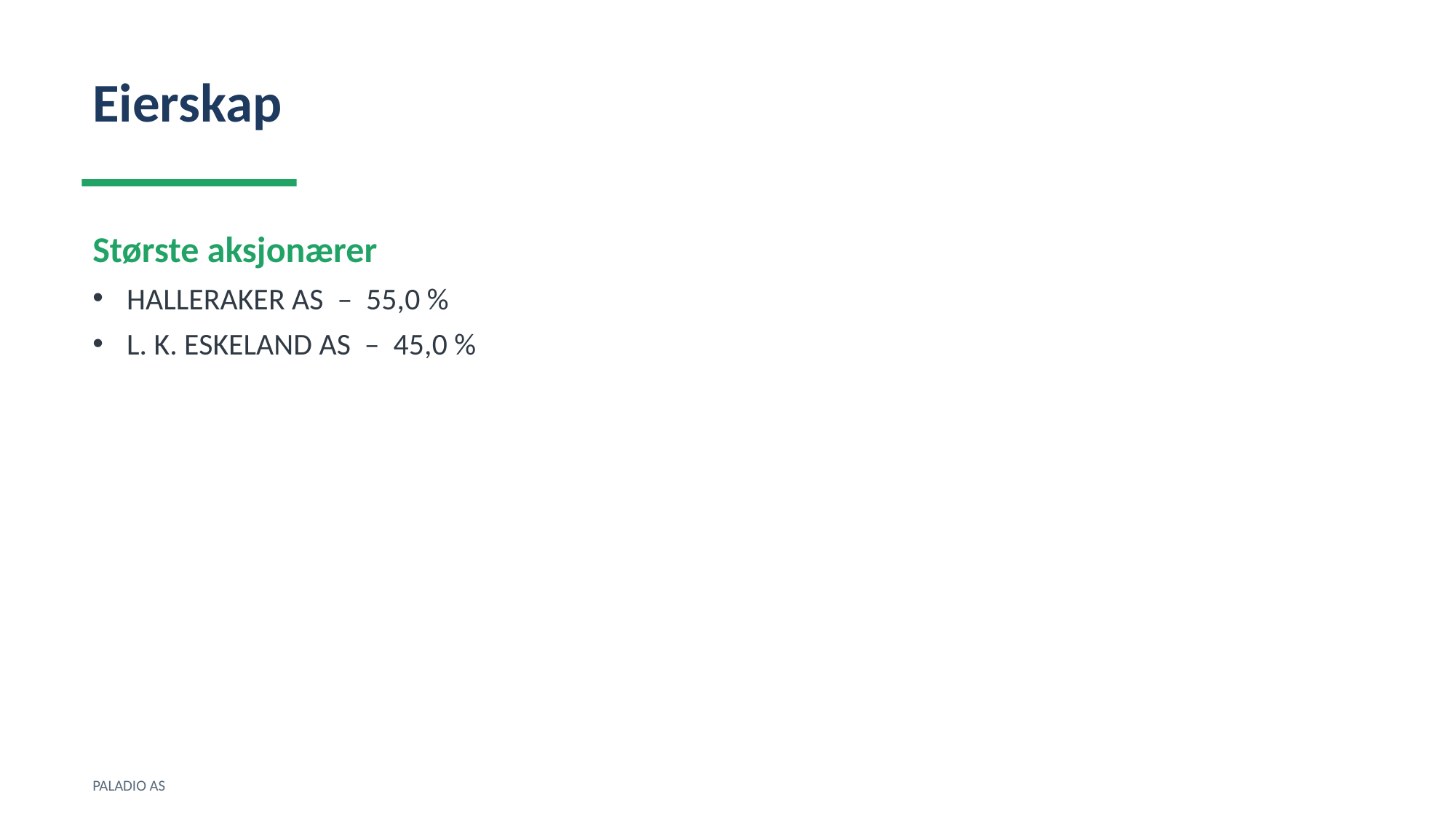

Eierskap

Største aksjonærer
HALLERAKER AS  –  55,0 %
L. K. ESKELAND AS  –  45,0 %
PALADIO AS